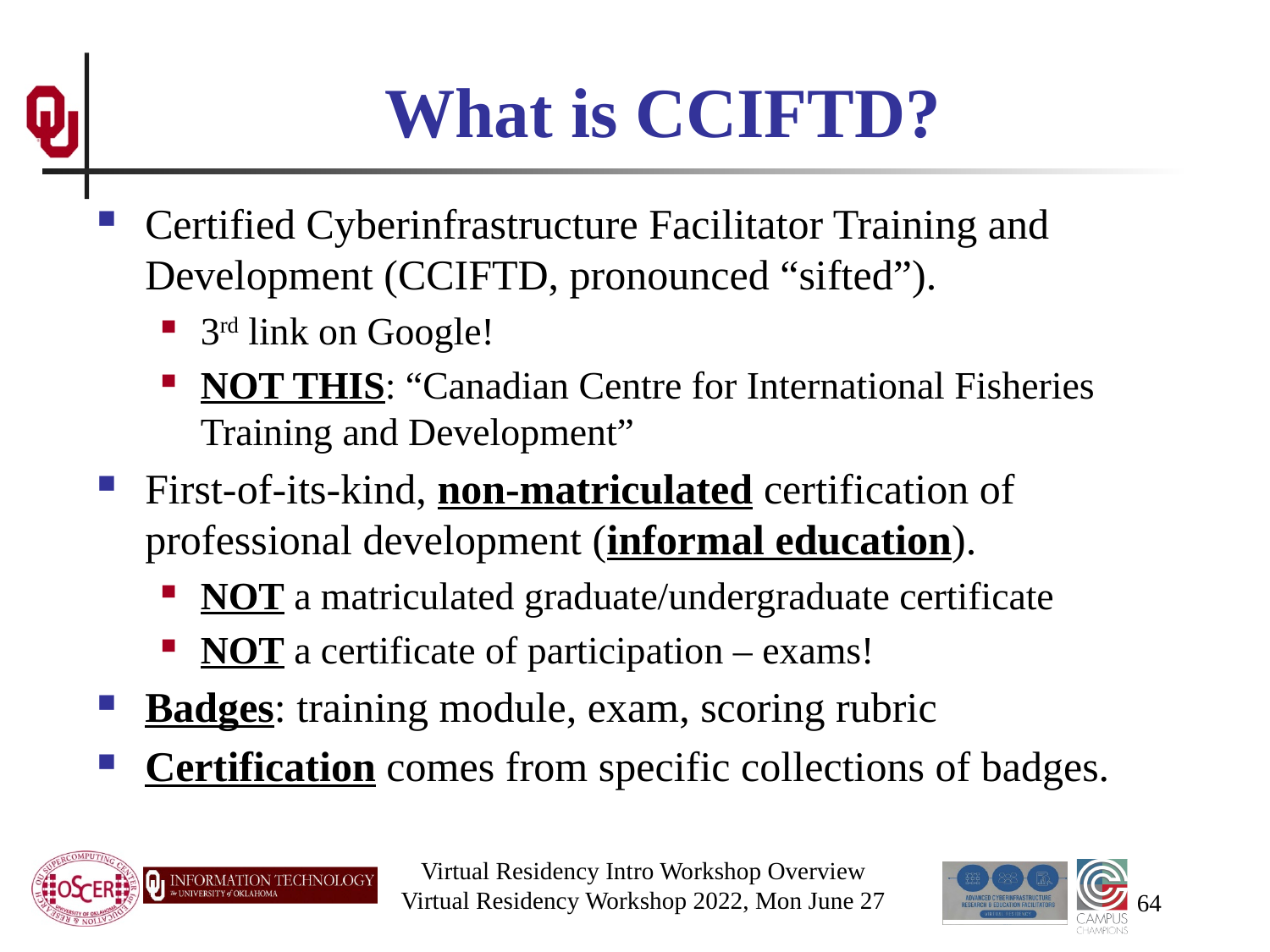

# What is CCIFTD?
Certified Cyberinfrastructure Facilitator Training and Development (CCIFTD, pronounced “sifted”).
3rd link on Google!
NOT THIS: “Canadian Centre for International Fisheries Training and Development”
First-of-its-kind, non-matriculated certification of professional development (informal education).
NOT a matriculated graduate/undergraduate certificate
NOT a certificate of participation – exams!
Badges: training module, exam, scoring rubric
Certification comes from specific collections of badges.
Virtual Residency Intro Workshop Overview
Virtual Residency Workshop 2022, Mon June 27
64